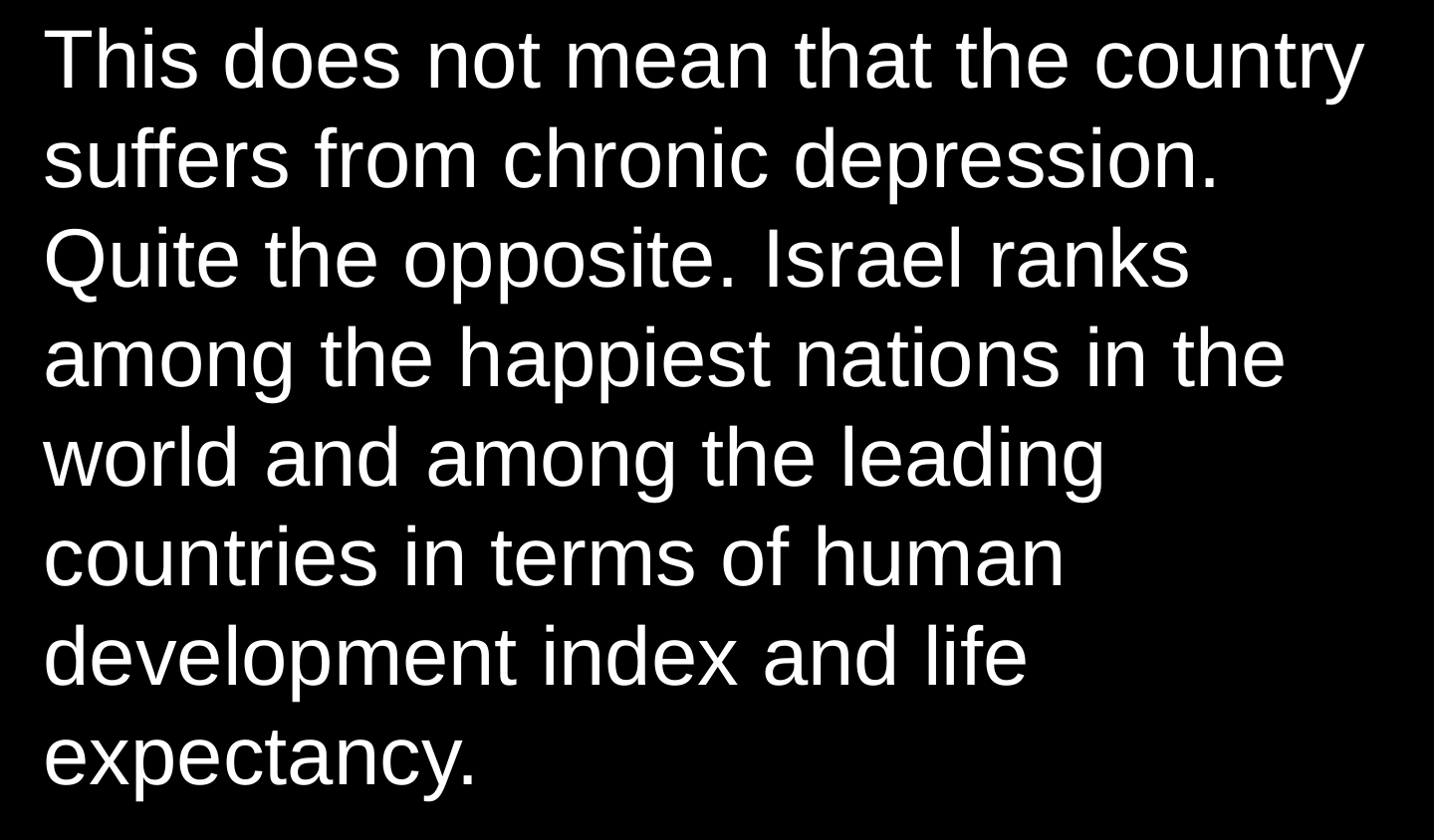

This does not mean that the country suffers from chronic depression. Quite the opposite. Israel ranks among the happiest nations in the world and among the leading countries in terms of human development index and life expectancy.